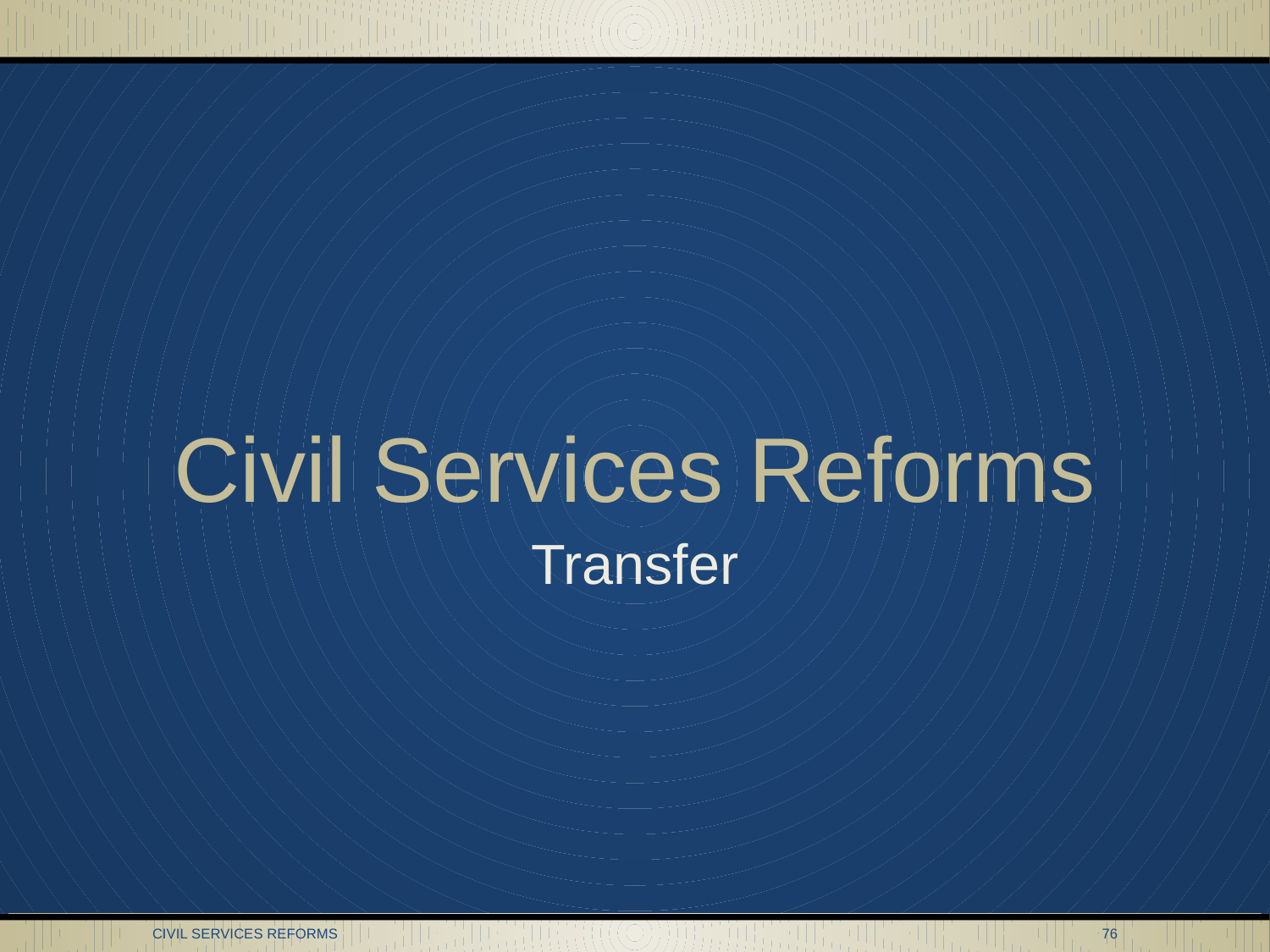

# Civil Services Reforms
Transfer
Civil Services Reforms
76